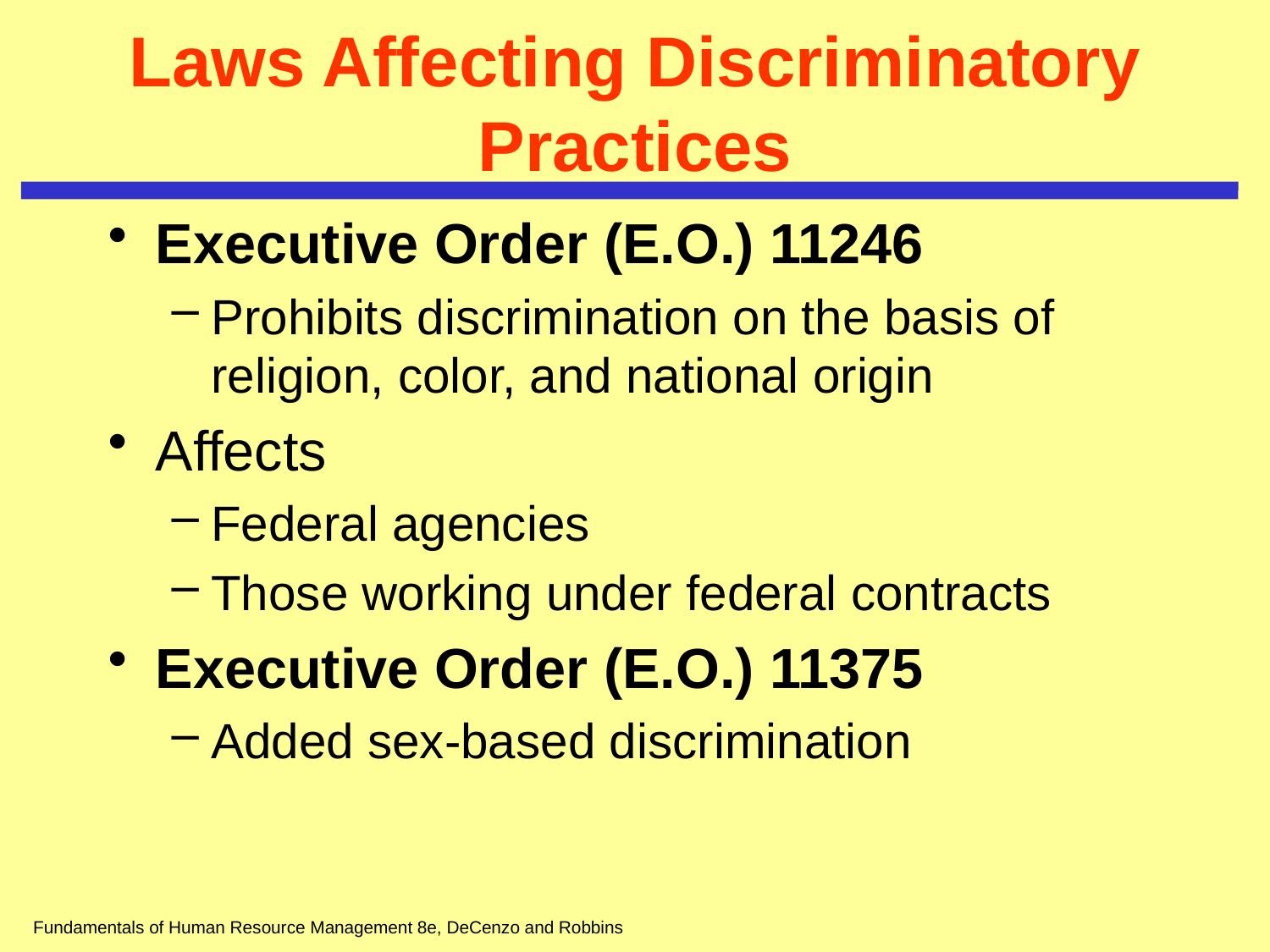

# Laws Affecting Discriminatory Practices
Executive Order (E.O.) 11246
Prohibits discrimination on the basis of religion, color, and national origin
Affects
Federal agencies
Those working under federal contracts
Executive Order (E.O.) 11375
Added sex-based discrimination
Fundamentals of Human Resource Management 8e, DeCenzo and Robbins